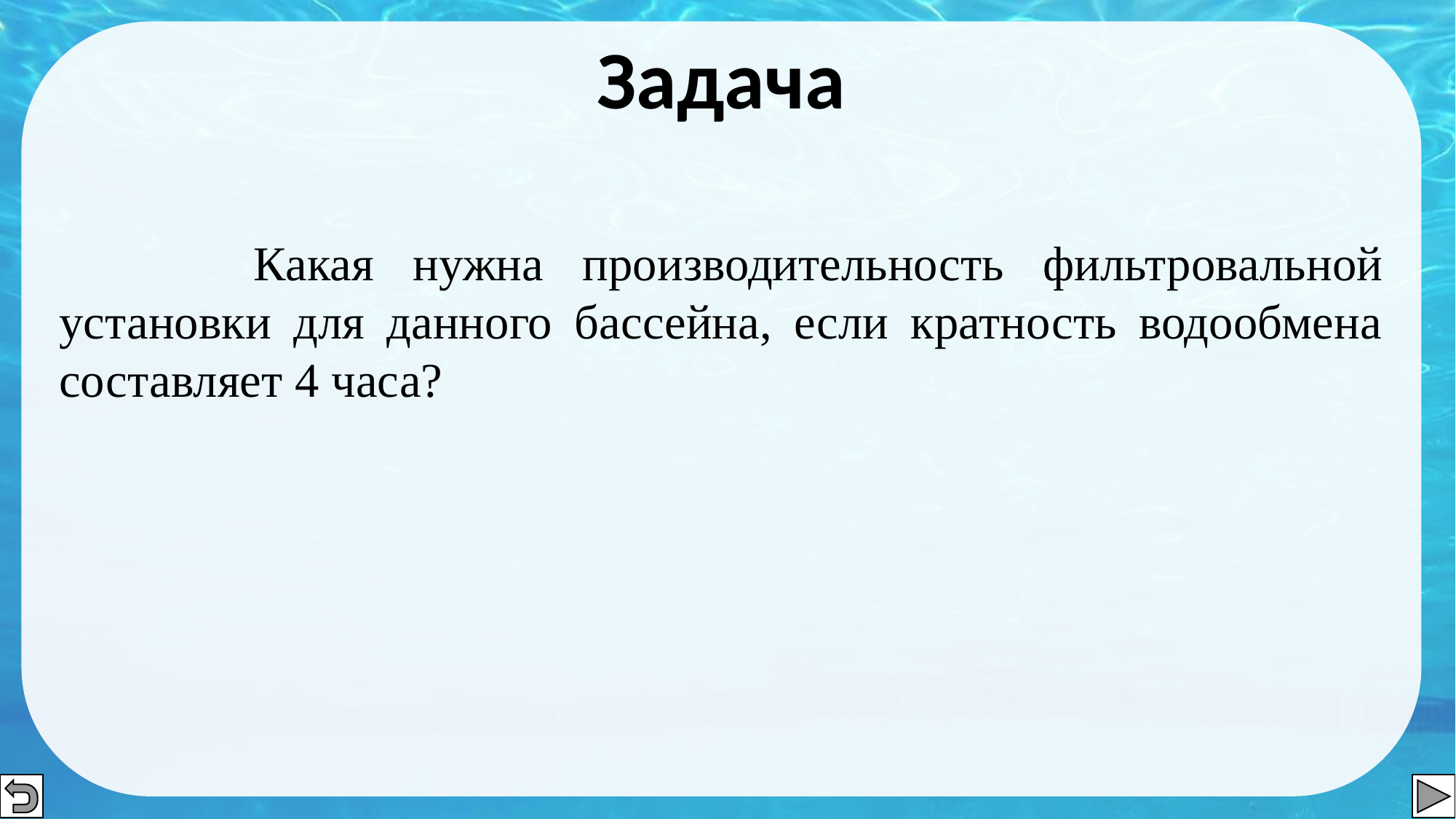

Задача
     Какая нужна производительность фильтровальной установки для данного бассейна, если кратность водообмена составляет 4 часа?